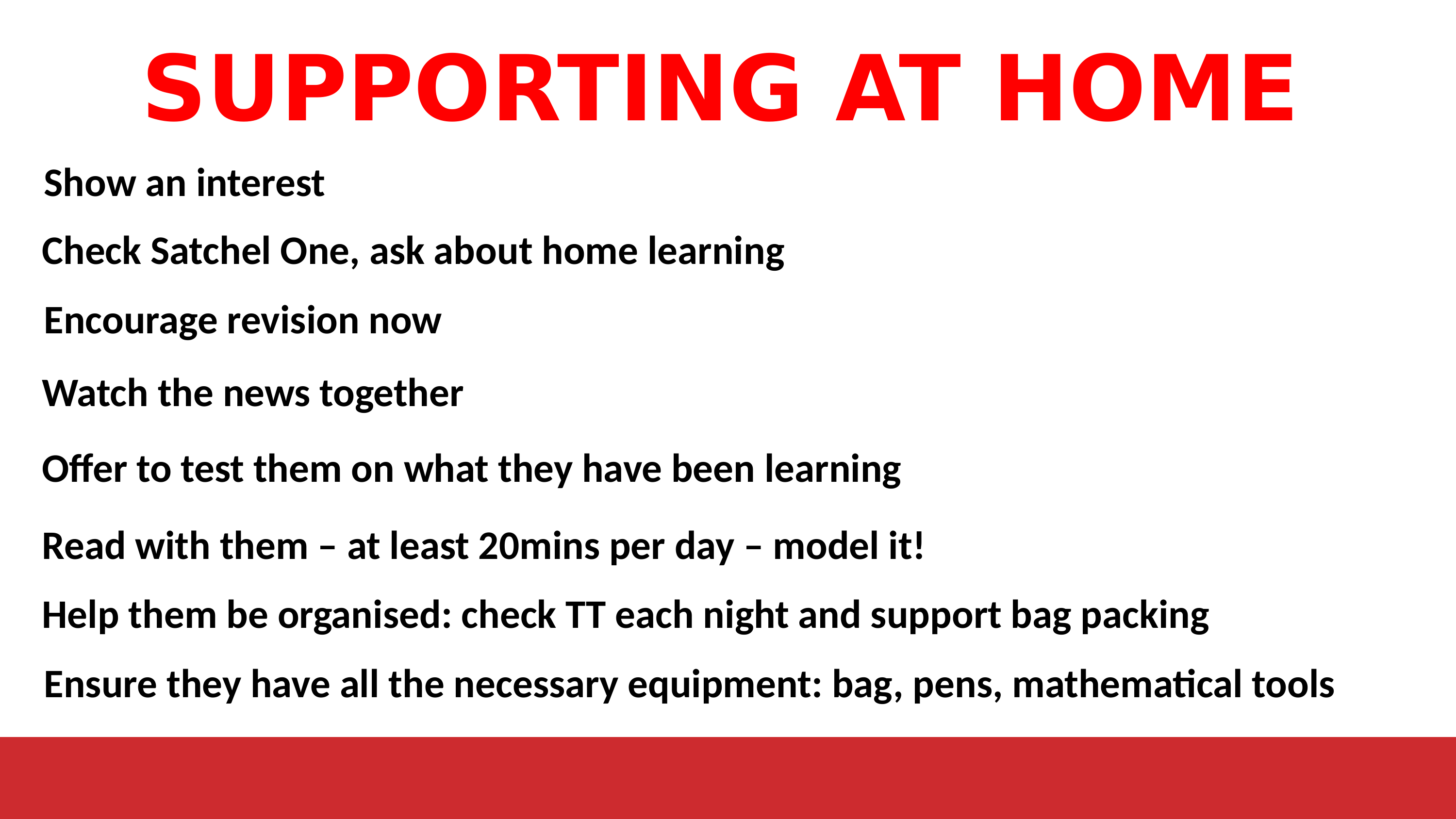

SUPPORTING AT HOME
Show an interest
Check Satchel One, ask about home learning
Encourage revision now
Watch the news together
Offer to test them on what they have been learning
Read with them – at least 20mins per day – model it!
Help them be organised: check TT each night and support bag packing
Ensure they have all the necessary equipment: bag, pens, mathematical tools